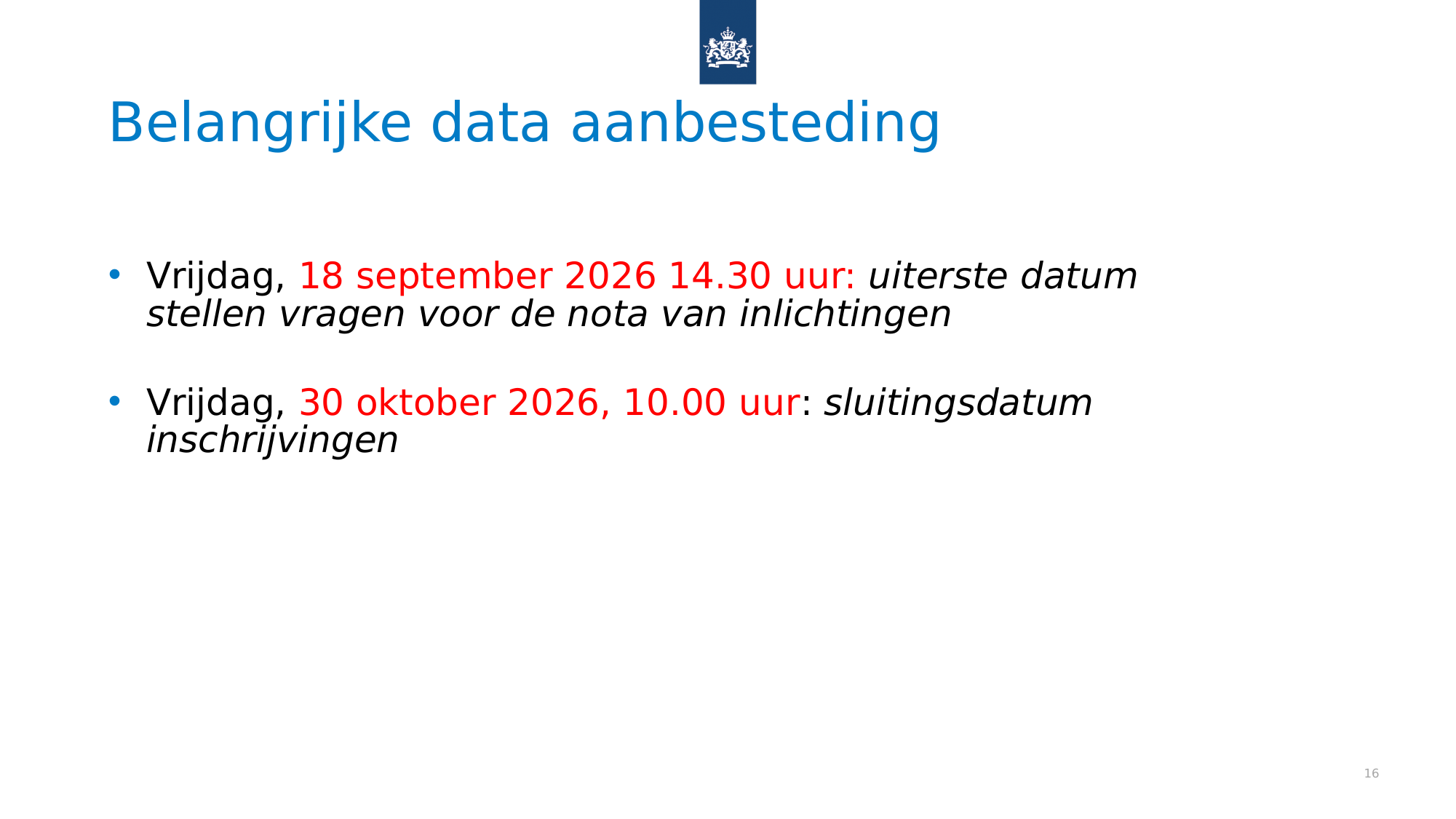

Belangrijke data aanbesteding
Vrijdag, 18 september 2026 14.30 uur: uiterste datum stellen vragen voor de nota van inlichtingen

Vrijdag, 30 oktober 2026, 10.00 uur: sluitingsdatum inschrijvingen

16